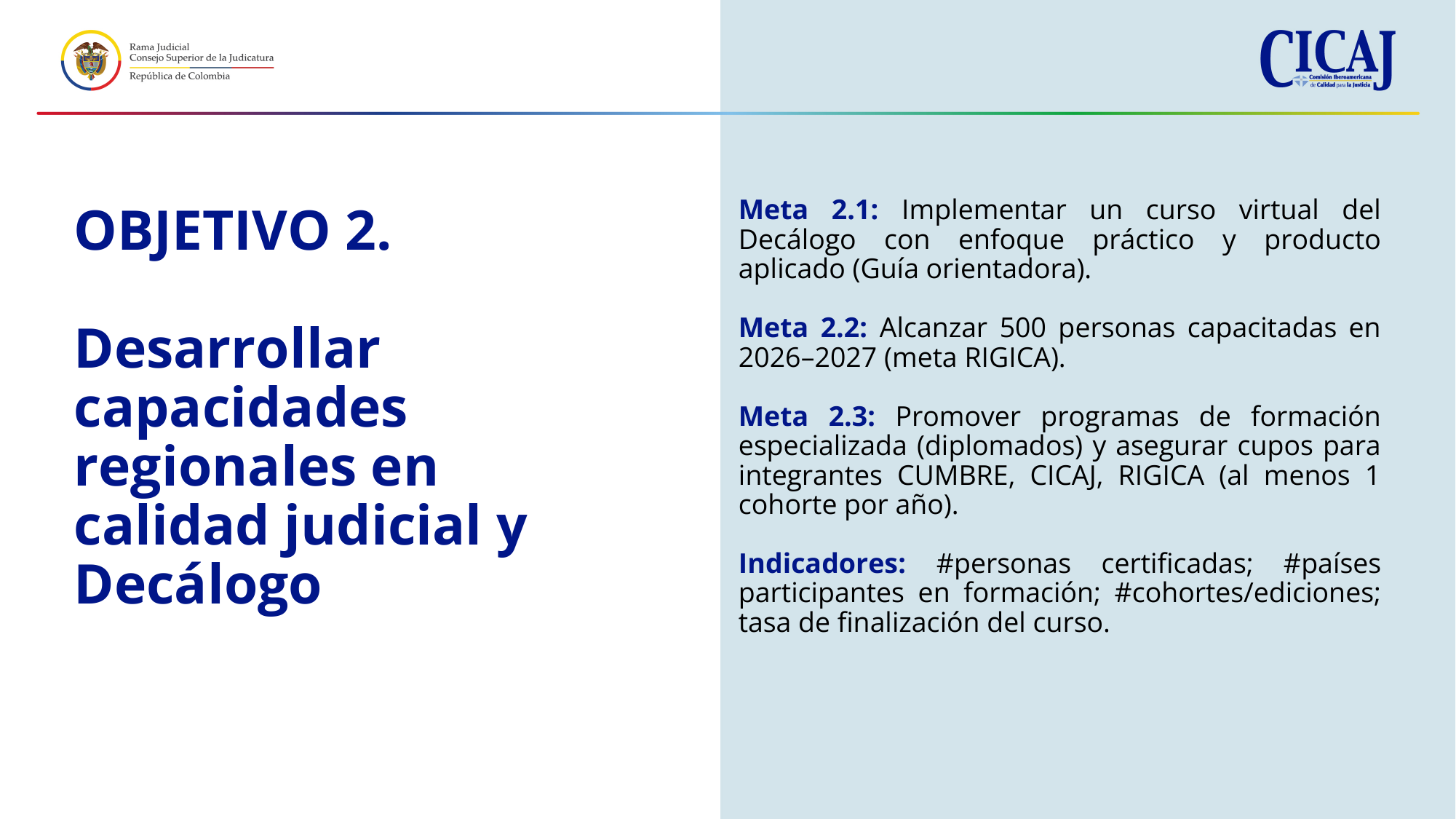

Meta 2.1: Implementar un curso virtual del Decálogo con enfoque práctico y producto aplicado (Guía orientadora).

Meta 2.2: Alcanzar 500 personas capacitadas en 2026–2027 (meta RIGICA).

Meta 2.3: Promover programas de formación especializada (diplomados) y asegurar cupos para integrantes CUMBRE, CICAJ, RIGICA (al menos 1 cohorte por año).

Indicadores: #personas certificadas; #países participantes en formación; #cohortes/ediciones; tasa de finalización del curso.

OBJETIVO 2.

Desarrollar capacidades regionales en calidad judicial y Decálogo